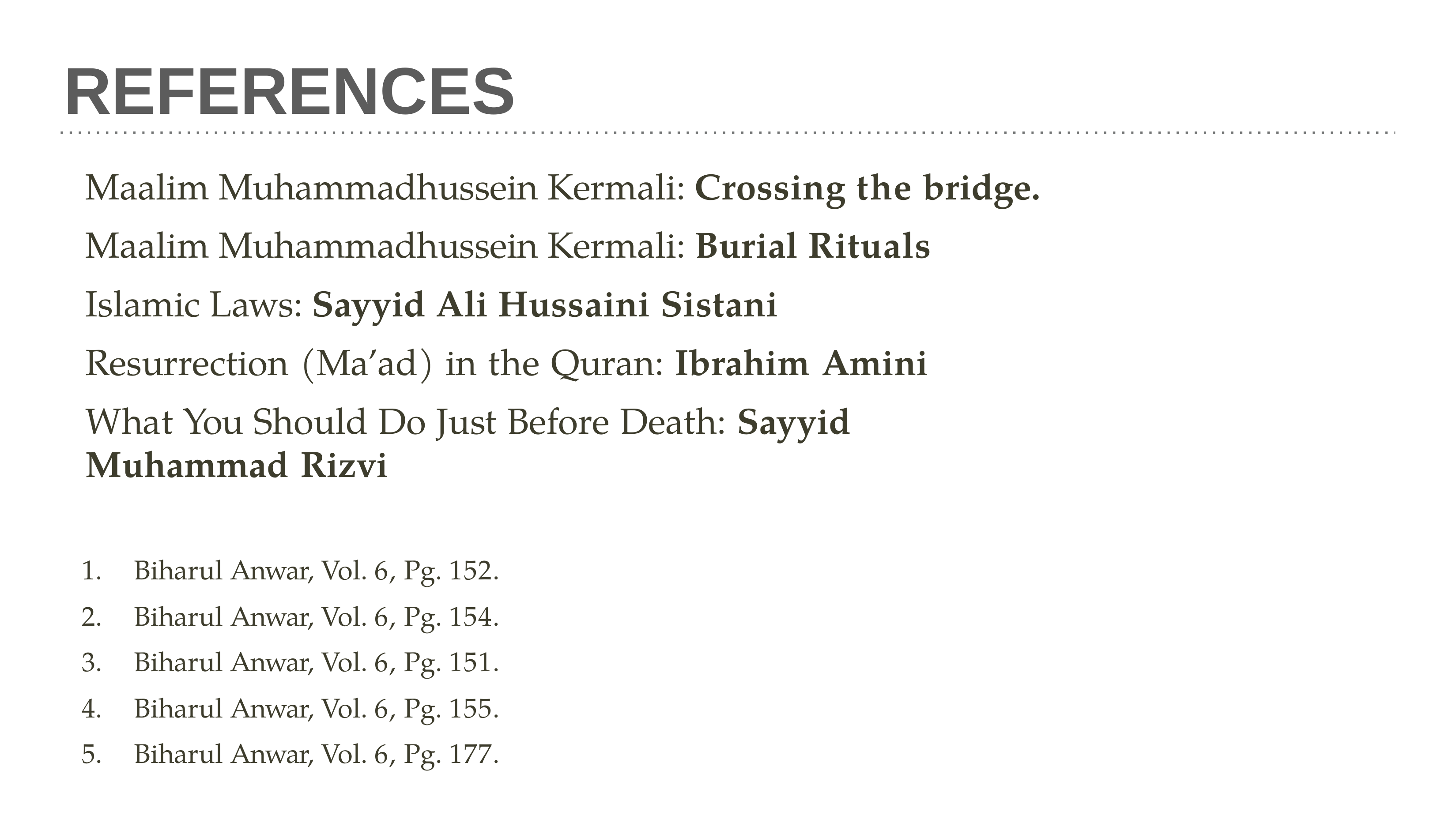

# REFERENCES
Maalim Muhammadhussein Kermali: Crossing the bridge. Maalim Muhammadhussein Kermali: Burial Rituals Islamic Laws: Sayyid Ali Hussaini Sistani
Resurrection (Ma’ad) in the Quran: Ibrahim Amini
What You Should Do Just Before Death: Sayyid Muhammad Rizvi

Biharul Anwar, Vol. 6, Pg. 152.
Biharul Anwar, Vol. 6, Pg. 154.
Biharul Anwar, Vol. 6, Pg. 151.
Biharul Anwar, Vol. 6, Pg. 155.
Biharul Anwar, Vol. 6, Pg. 177.